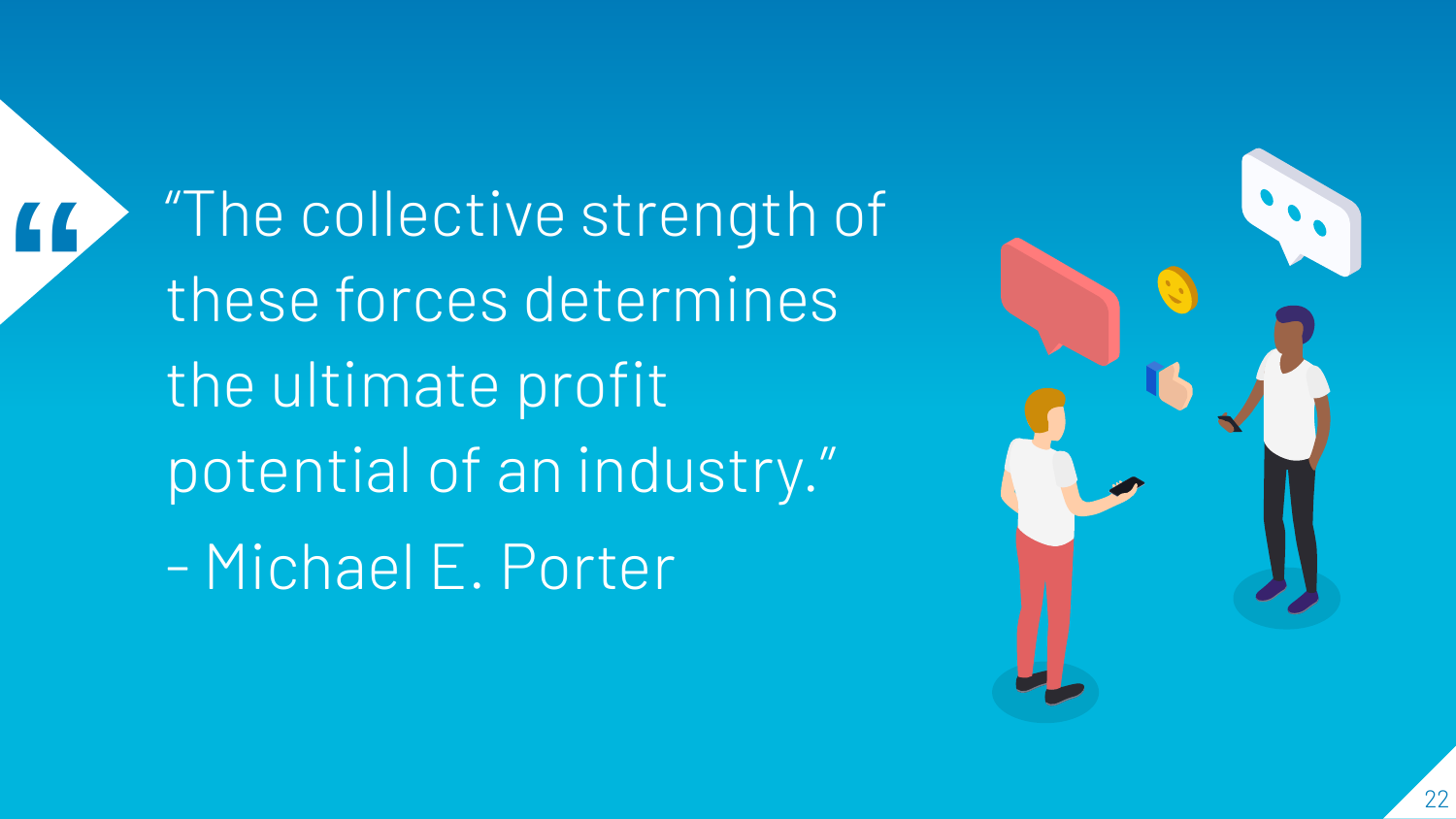

“The collective strength of these forces determines the ultimate profit potential of an industry.”
- Michael E. Porter
22